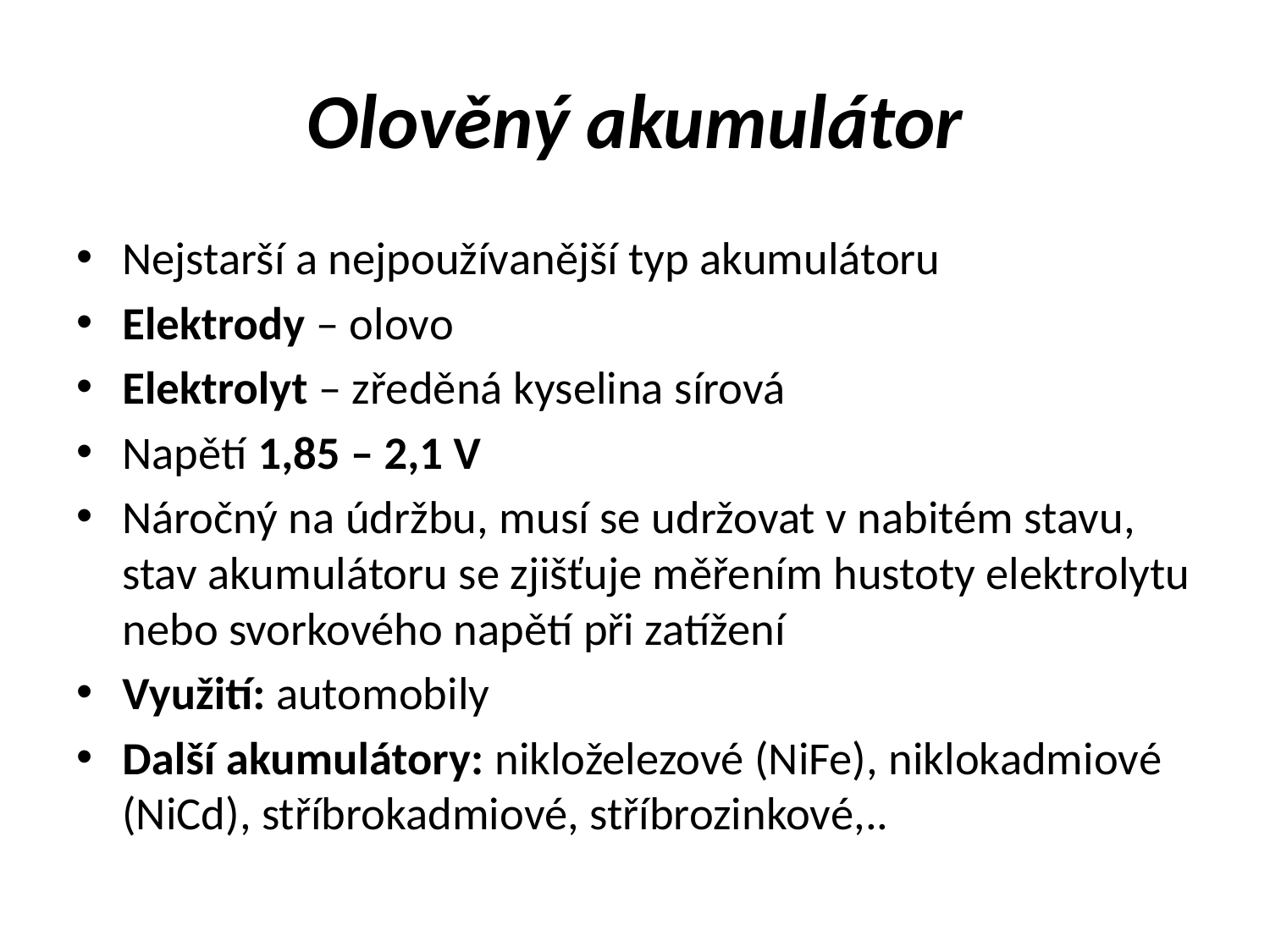

# Olověný akumulátor
Nejstarší a nejpoužívanější typ akumulátoru
Elektrody – olovo
Elektrolyt – zředěná kyselina sírová
Napětí 1,85 – 2,1 V
Náročný na údržbu, musí se udržovat v nabitém stavu, stav akumulátoru se zjišťuje měřením hustoty elektrolytu nebo svorkového napětí při zatížení
Využití: automobily
Další akumulátory: nikloželezové (NiFe), niklokadmiové (NiCd), stříbrokadmiové, stříbrozinkové,..